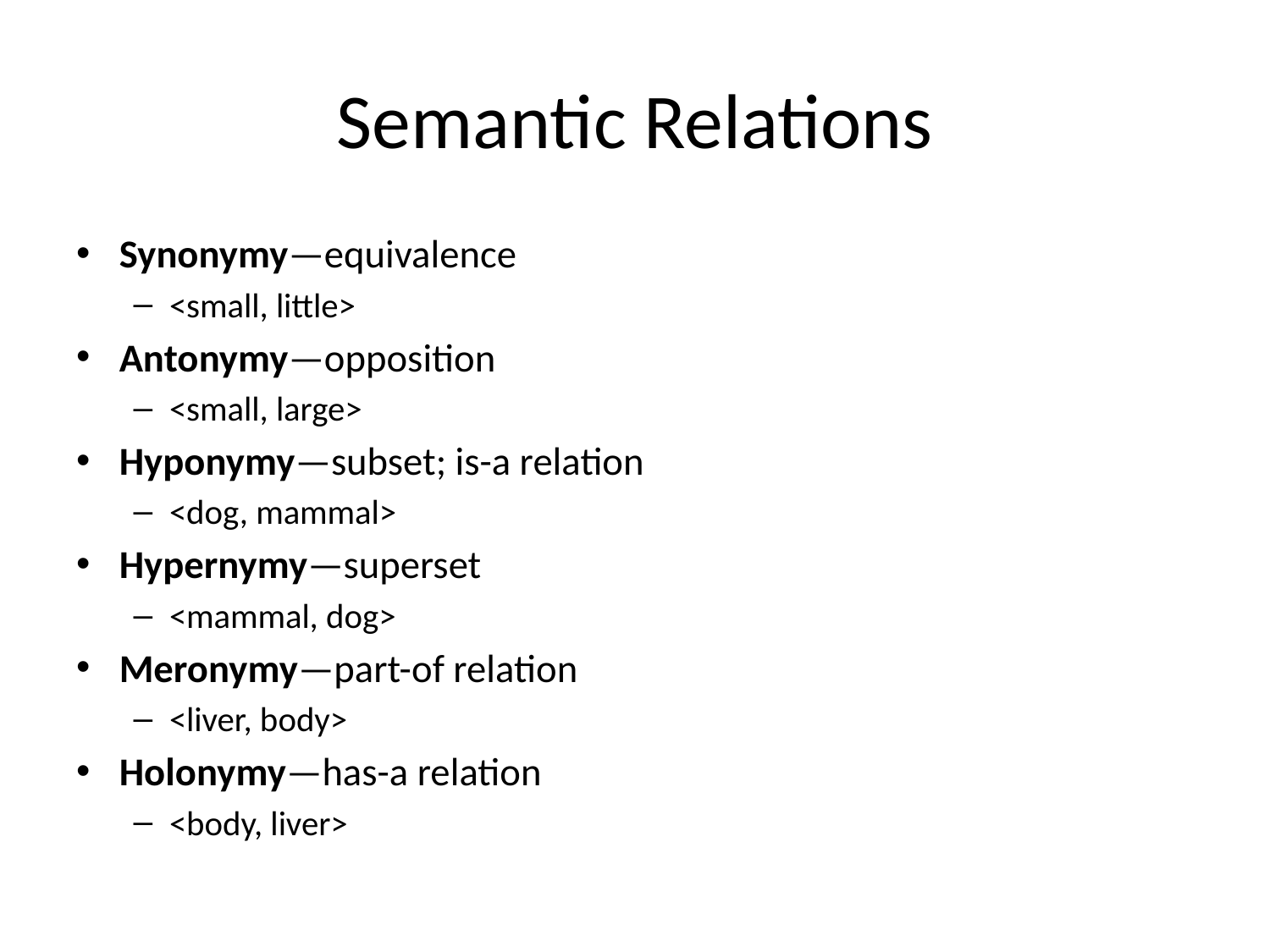

# Semantic Relations
Synonymy—equivalence
<small, little>
Antonymy—opposition
<small, large>
Hyponymy—subset; is-a relation
<dog, mammal>
Hypernymy—superset
<mammal, dog>
Meronymy—part-of relation
<liver, body>
Holonymy—has-a relation
<body, liver>